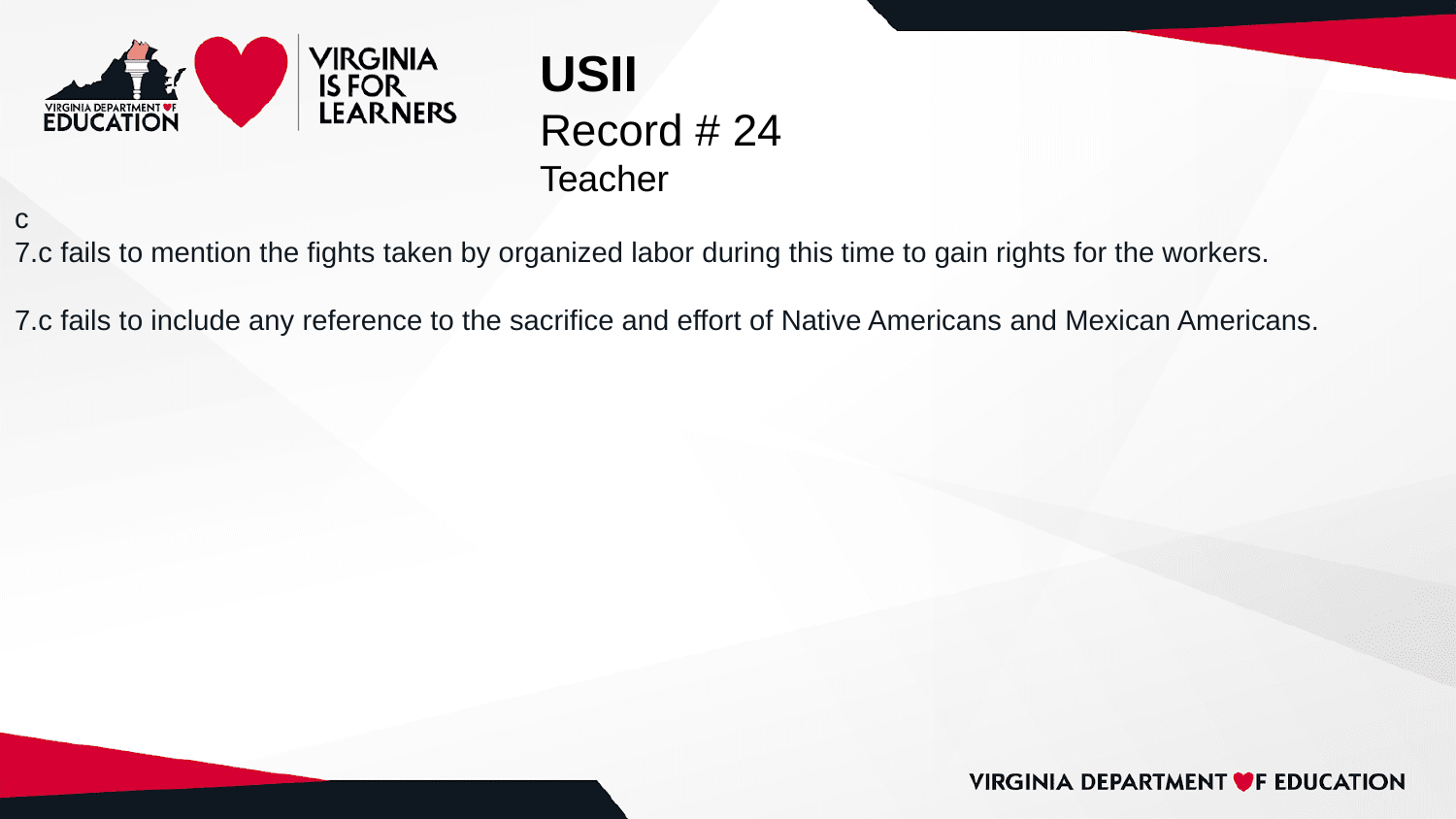

# USII
Record # 24
Teacher
c
7.c fails to mention the fights taken by organized labor during this time to gain rights for the workers.

7.c fails to include any reference to the sacrifice and effort of Native Americans and Mexican Americans.